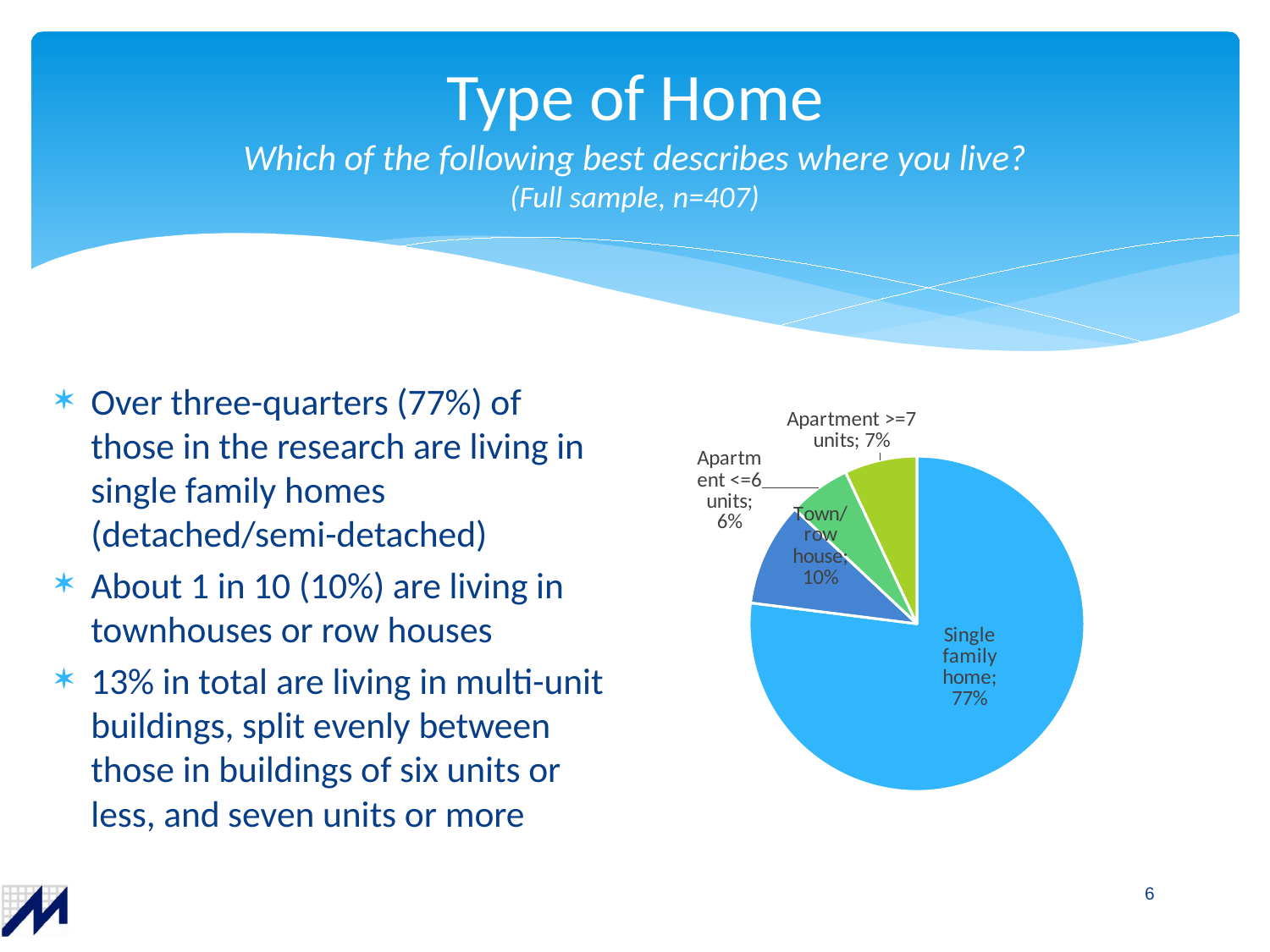

# Type of Home Which of the following best describes where you live? (Full sample, n=407)
Over three-quarters (77%) of those in the research are living in single family homes (detached/semi-detached)
About 1 in 10 (10%) are living in townhouses or row houses
13% in total are living in multi-unit buildings, split evenly between those in buildings of six units or less, and seven units or more

### Chart

| Category | Sales |
|---|---|
| Single family home | 0.77 |
| Town/row house | 0.1 |
| Apartment <=6 units | 0.06 |
| Apartment >=7 units | 0.07 |
6